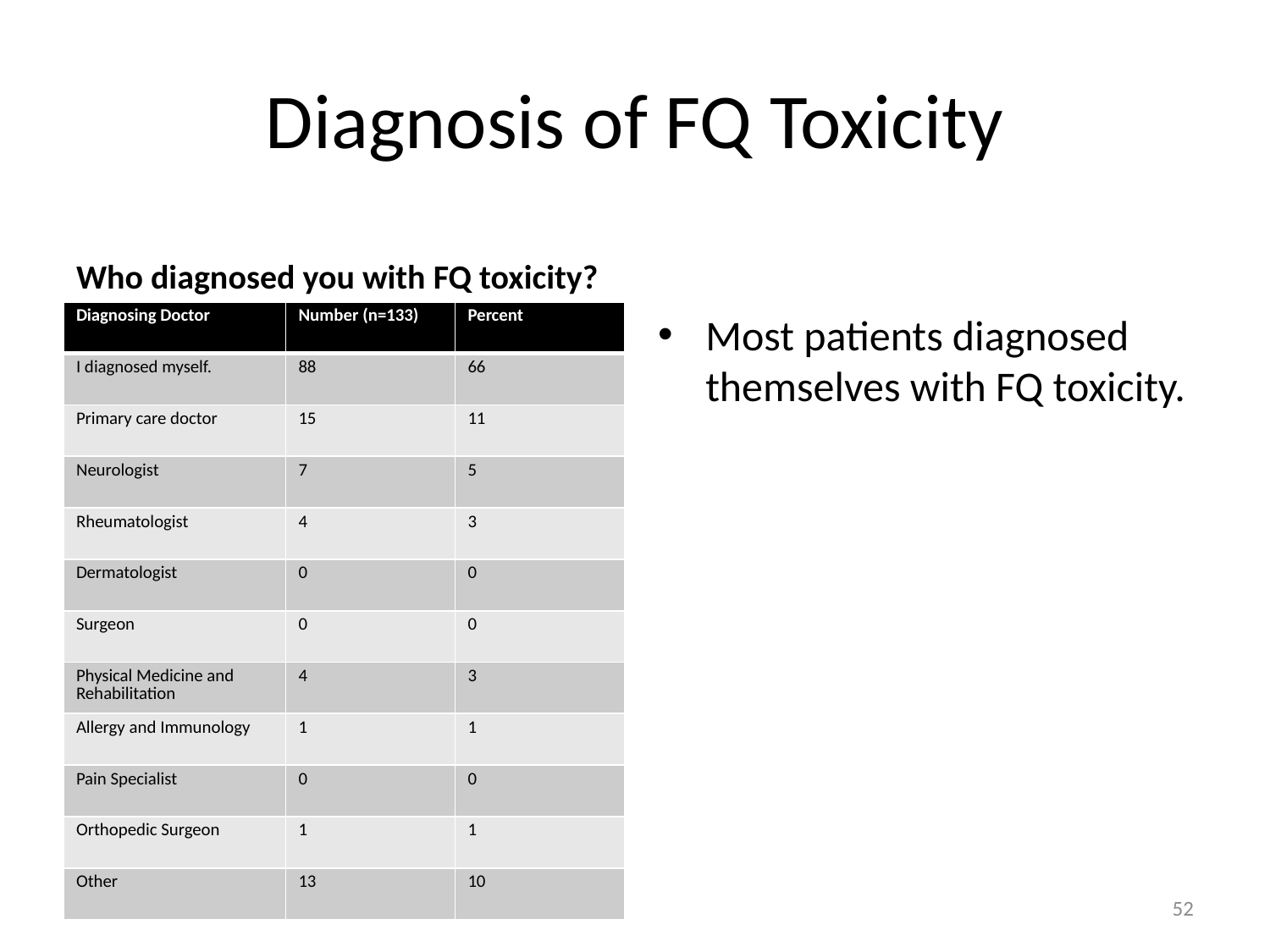

# Diagnosis of FQ Toxicity
Who diagnosed you with FQ toxicity?

| Diagnosing Doctor | Number (n=133) | Percent |
| --- | --- | --- |
| I diagnosed myself. | 88 | 66 |
| Primary care doctor | 15 | 11 |
| Neurologist | 7 | 5 |
| Rheumatologist | 4 | 3 |
| Dermatologist | 0 | 0 |
| Surgeon | 0 | 0 |
| Physical Medicine and Rehabilitation | 4 | 3 |
| Allergy and Immunology | 1 | 1 |
| Pain Specialist | 0 | 0 |
| Orthopedic Surgeon | 1 | 1 |
| Other | 13 | 10 |
Most patients diagnosed themselves with FQ toxicity.
52